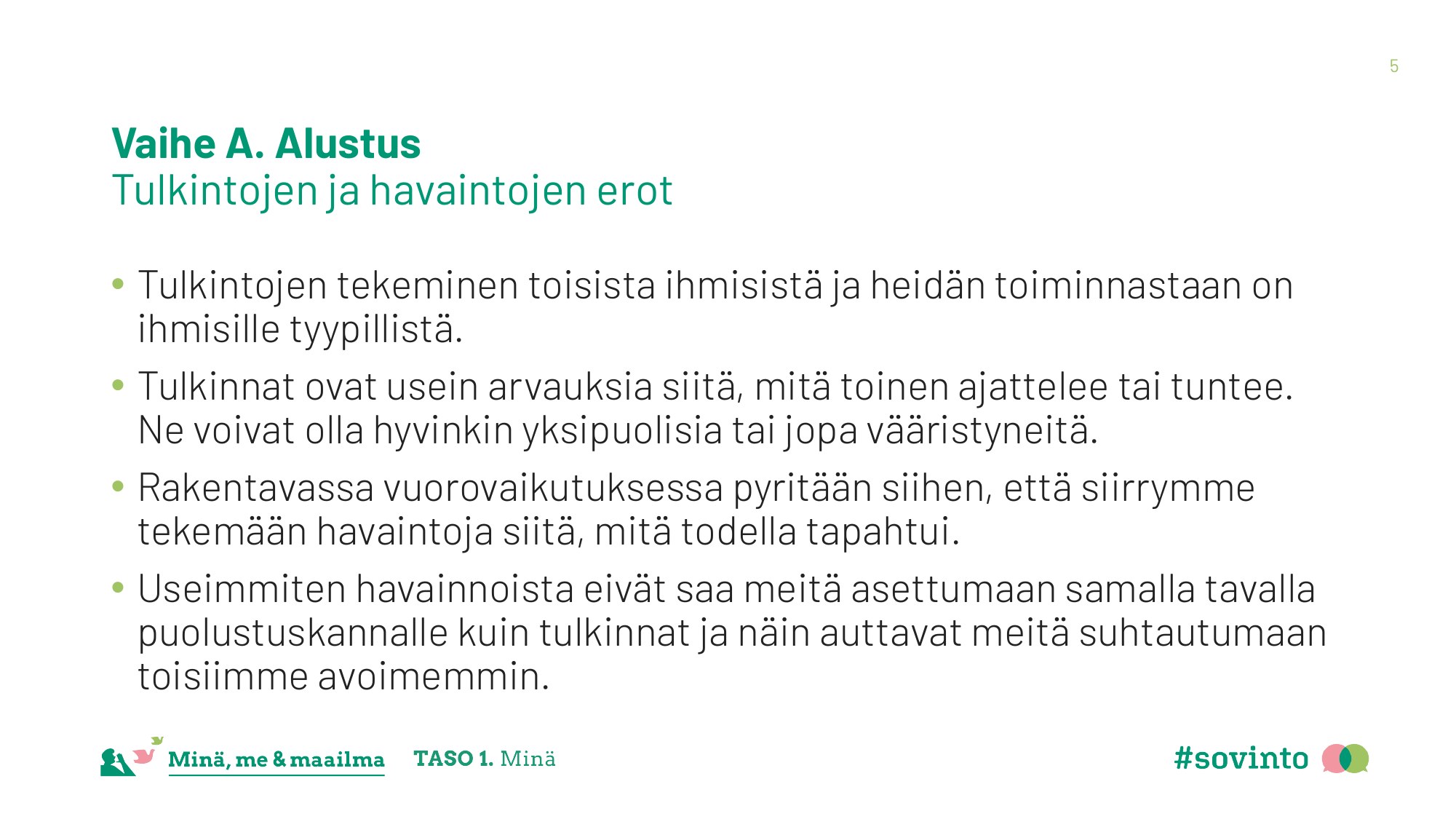

5
# Vaihe A. Alustus Tulkintojen ja havaintojen erot
Tulkintojen tekeminen toisista ihmisistä ja heidän toiminnastaan on ihmisille tyypillistä.
Tulkinnat ovat usein arvauksia siitä, mitä toinen ajattelee tai tuntee. Ne voivat olla hyvinkin yksipuolisia tai jopa vääristyneitä.
Rakentavassa vuorovaikutuksessa pyritään siihen, että siirrymme tekemään havaintoja siitä, mitä todella tapahtui.
Useimmiten havainnoista eivät saa meitä asettumaan samalla tavalla puolustuskannalle kuin tulkinnat ja näin auttavat meitä suhtautumaan toisiimme avoimemmin.